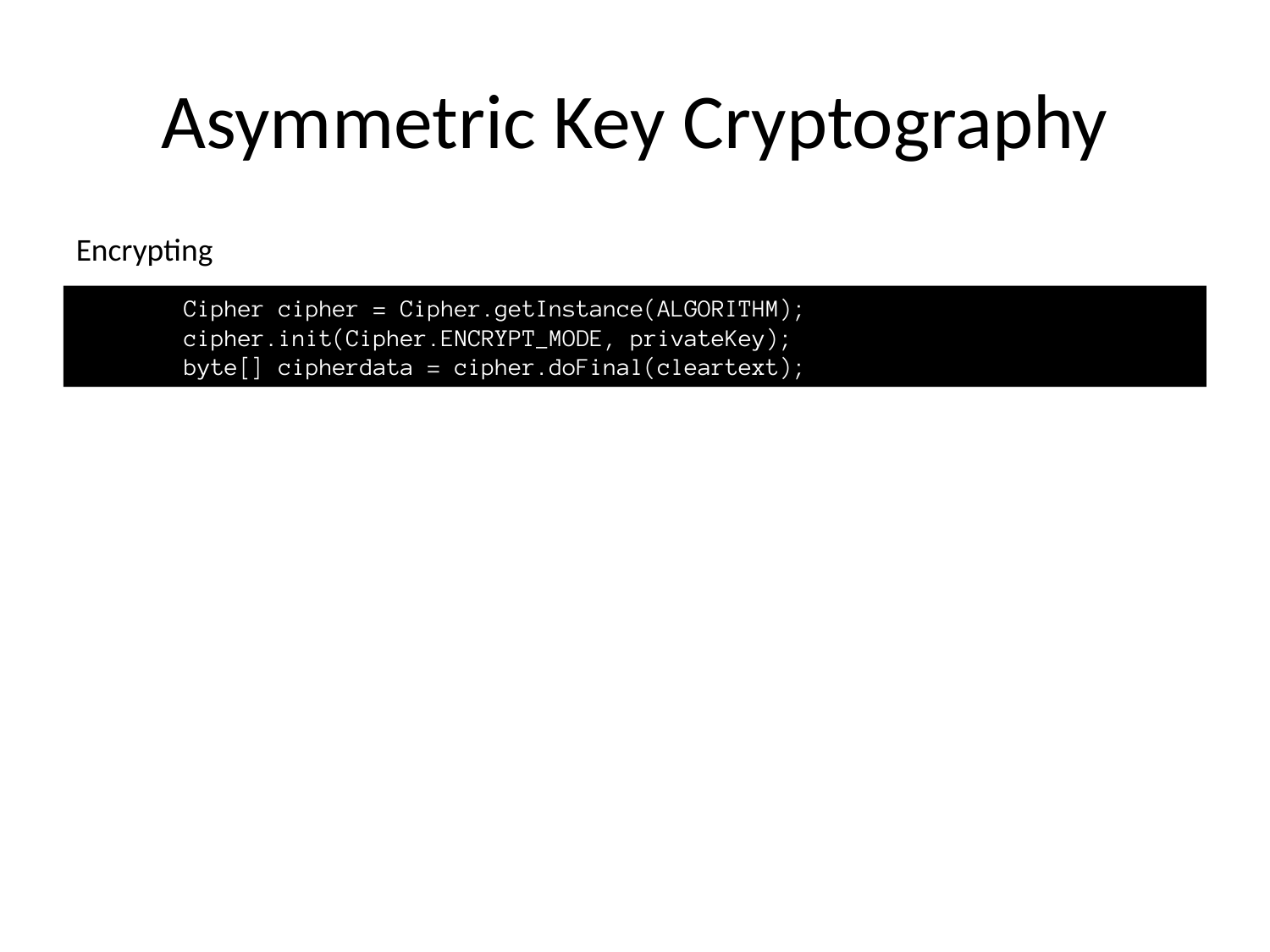

# Asymmetric Key Cryptography
Encrypting
        Cipher cipher = Cipher.getInstance(ALGORITHM);
        cipher.init(Cipher.ENCRYPT_MODE, privateKey);
        byte[] cipherdata = cipher.doFinal(cleartext);